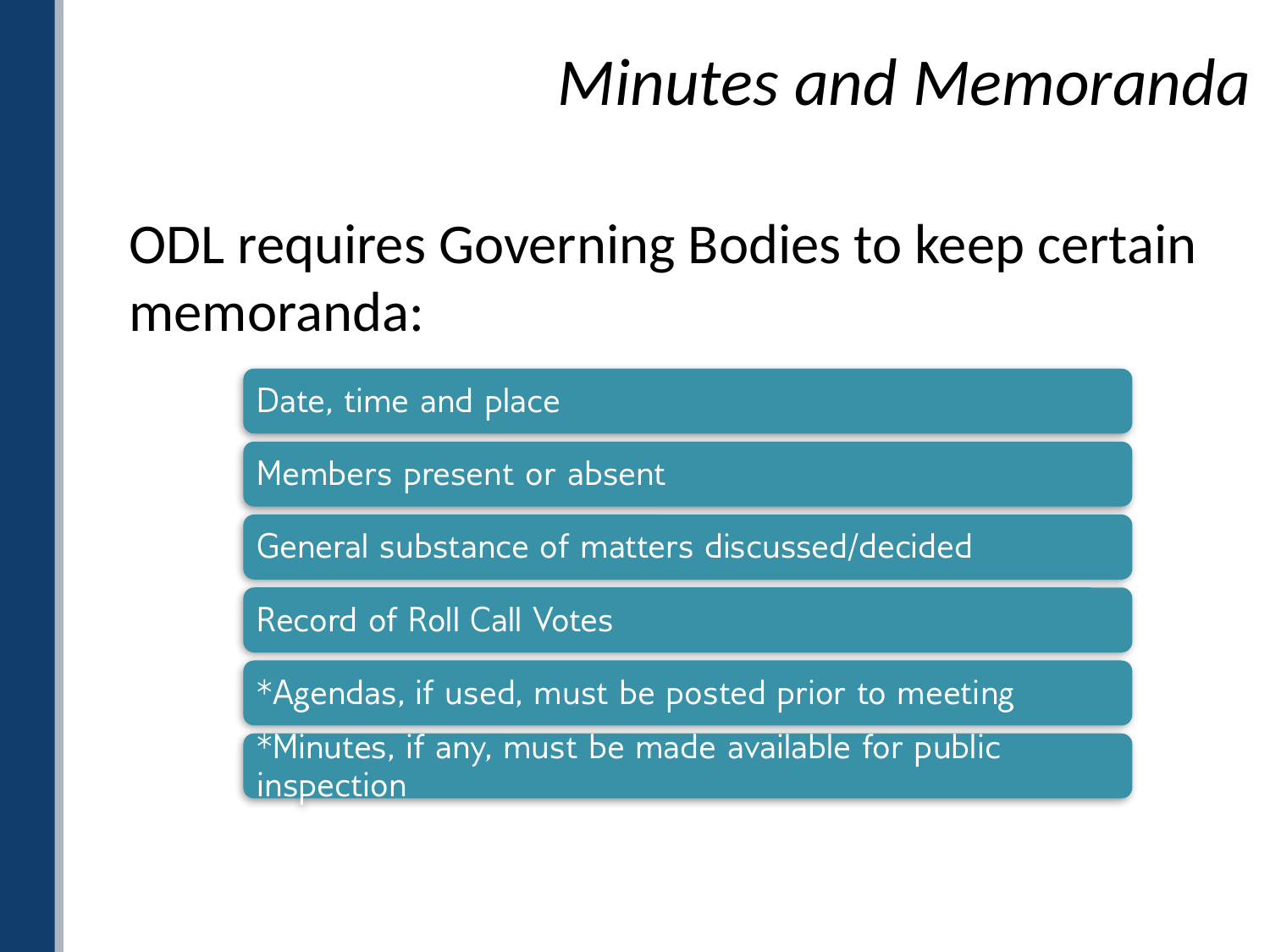

# Minutes and Memoranda
ODL requires Governing Bodies to keep certain memoranda:

Date, time and place
Members present or absent
General substance of matters discussed/decided
Record of Roll Call Votes
*Agendas, if used, must be posted prior to meeting
*Minutes, if any, must be made available for public inspection